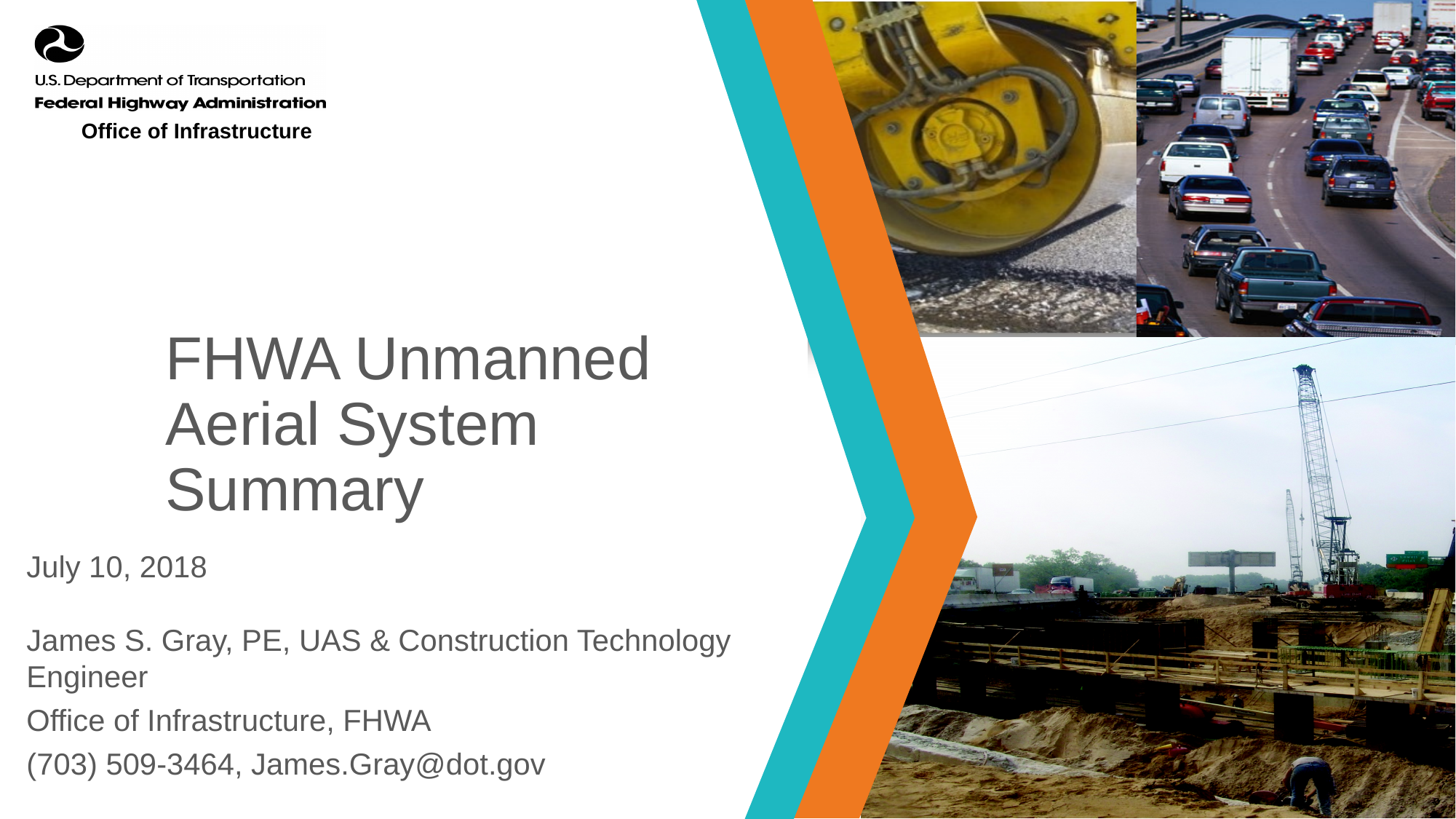

# FHWA Unmanned Aerial System Summary
July 10, 2018
James S. Gray, PE, UAS & Construction Technology Engineer
Office of Infrastructure, FHWA
(703) 509-3464, James.Gray@dot.gov